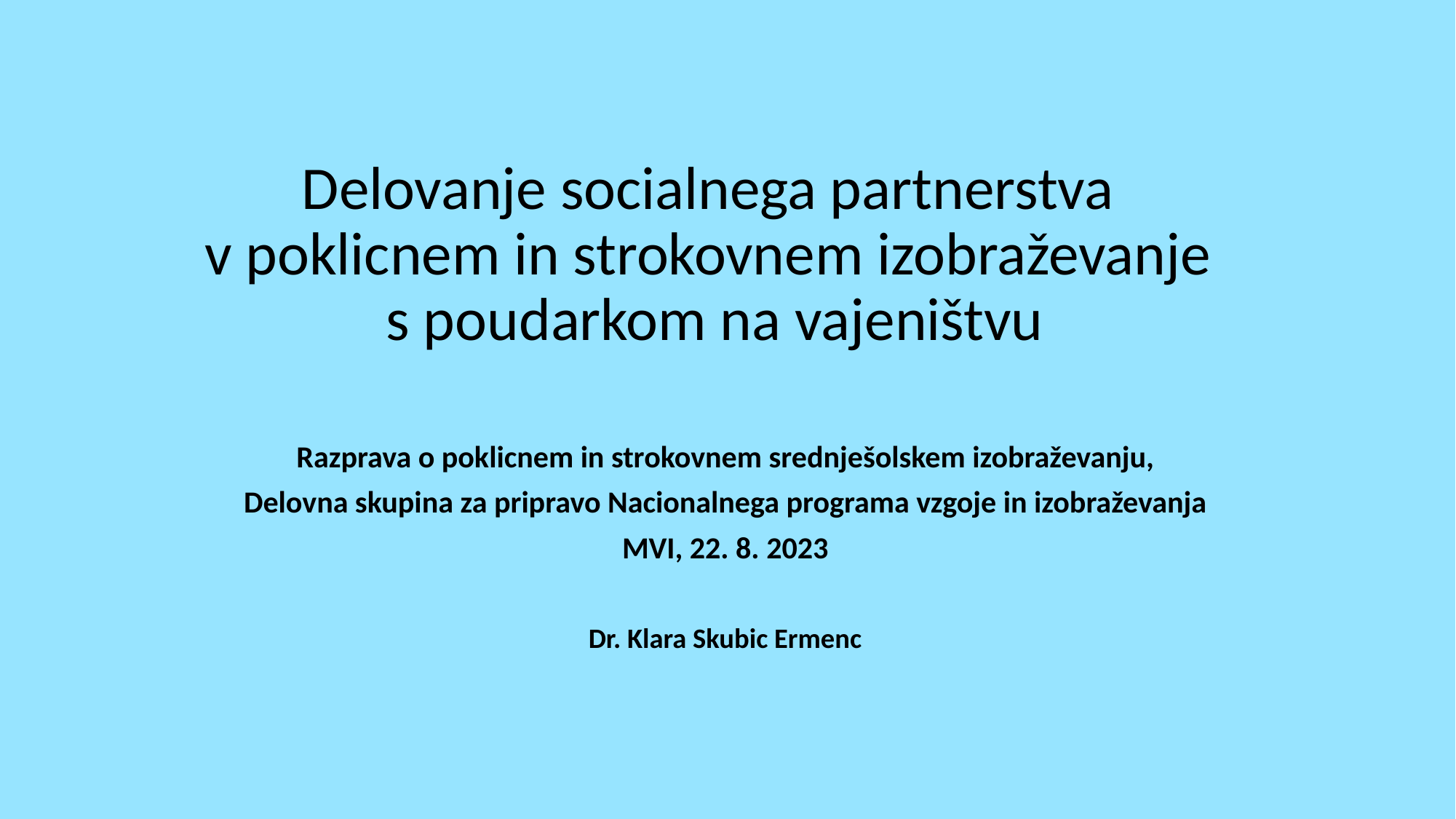

# Delovanje socialnega partnerstva v poklicnem in strokovnem izobraževanje s poudarkom na vajeništvu

Razprava o poklicnem in strokovnem srednješolskem izobraževanju,
Delovna skupina za pripravo Nacionalnega programa vzgoje in izobraževanja
MVI, 22. 8. 2023

Dr. Klara Skubic Ermenc